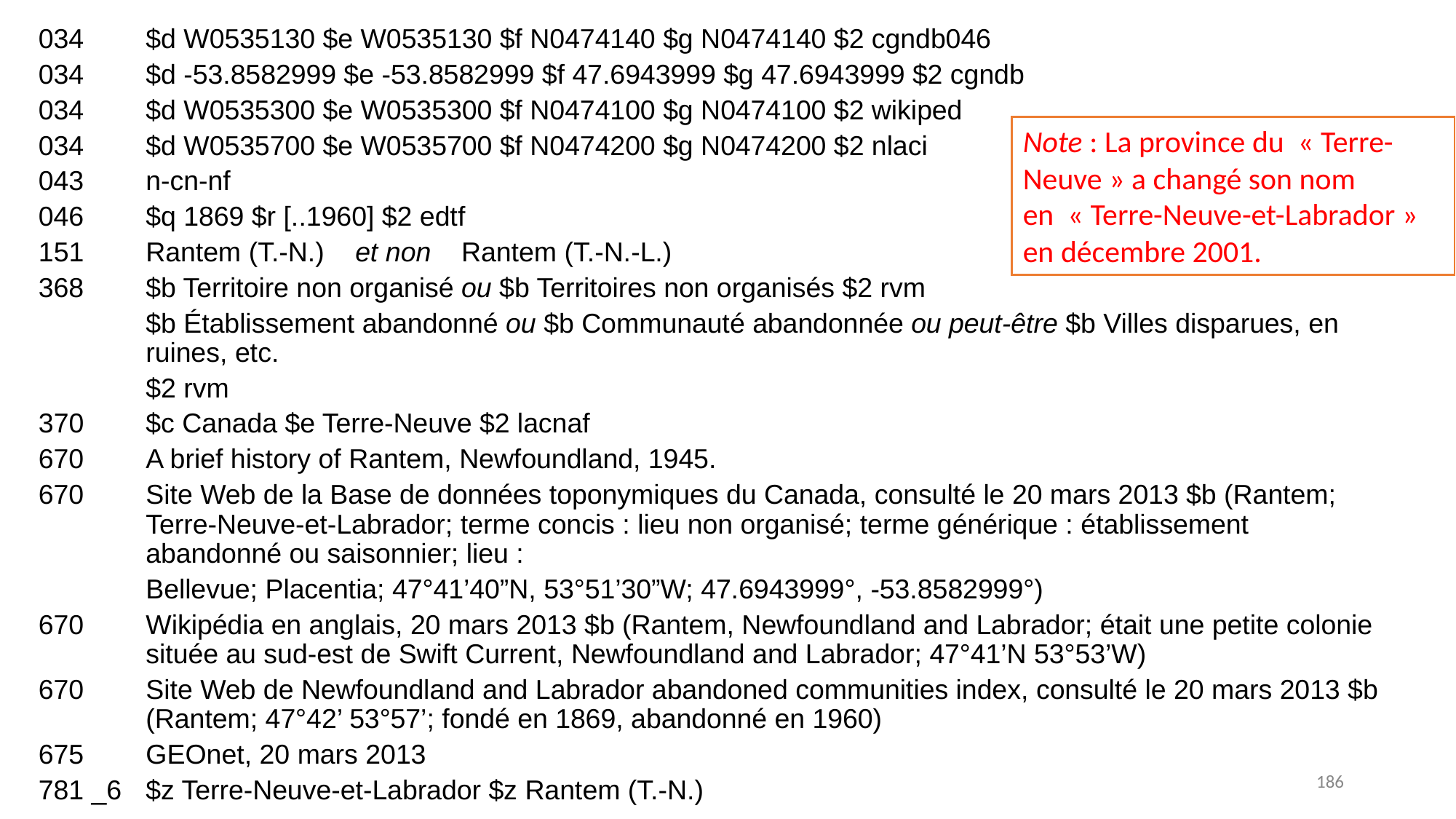

034	$d W0535130 $e W0535130 $f N0474140 $g N0474140 $2 cgndb046
034	$d ‐53.8582999 $e ‐53.8582999 $f 47.6943999 $g 47.6943999 $2 cgndb
034	$d W0535300 $e W0535300 $f N0474100 $g N0474100 $2 wikiped
034	$d W0535700 $e W0535700 $f N0474200 $g N0474200 $2 nlaci
043	n-cn-nf
046	$q 1869 $r [..1960] $2 edtf
Rantem (T.-N.)    et non    Rantem (T.-N.-L.)
368	$b Territoire non organisé ou $b Territoires non organisés $2 rvm
	$b Établissement abandonné ou $b Communauté abandonnée ou peut-être $b Villes disparues, en ruines, etc.
	$2 rvm
$c Canada $e Terre-Neuve $2 lacnaf
670 	A brief history of Rantem, Newfoundland, 1945.
670 	Site Web de la Base de données toponymiques du Canada, consulté le 20 mars 2013 $b (Rantem; Terre-Neuve-et-Labrador; terme concis : lieu non organisé; terme générique : établissement abandonné ou saisonnier; lieu :
	Bellevue; Placentia; 47°41’40”N, 53°51’30”W; 47.6943999°, ‐53.8582999°)
670 	Wikipédia en anglais, 20 mars 2013 $b (Rantem, Newfoundland and Labrador; était une petite colonie située au sud-est de Swift Current, Newfoundland and Labrador; 47°41’N 53°53’W)
670 	Site Web de Newfoundland and Labrador abandoned communities index, consulté le 20 mars 2013 $b (Rantem; 47°42’ 53°57’; fondé en 1869, abandonné en 1960)
675 	GEOnet, 20 mars 2013
781 _6	$z Terre-Neuve-et-Labrador $z Rantem (T.-N.)
Note : La province du  « Terre-Neuve » a changé son nom
en  « Terre-Neuve-et-Labrador » en décembre 2001.
186